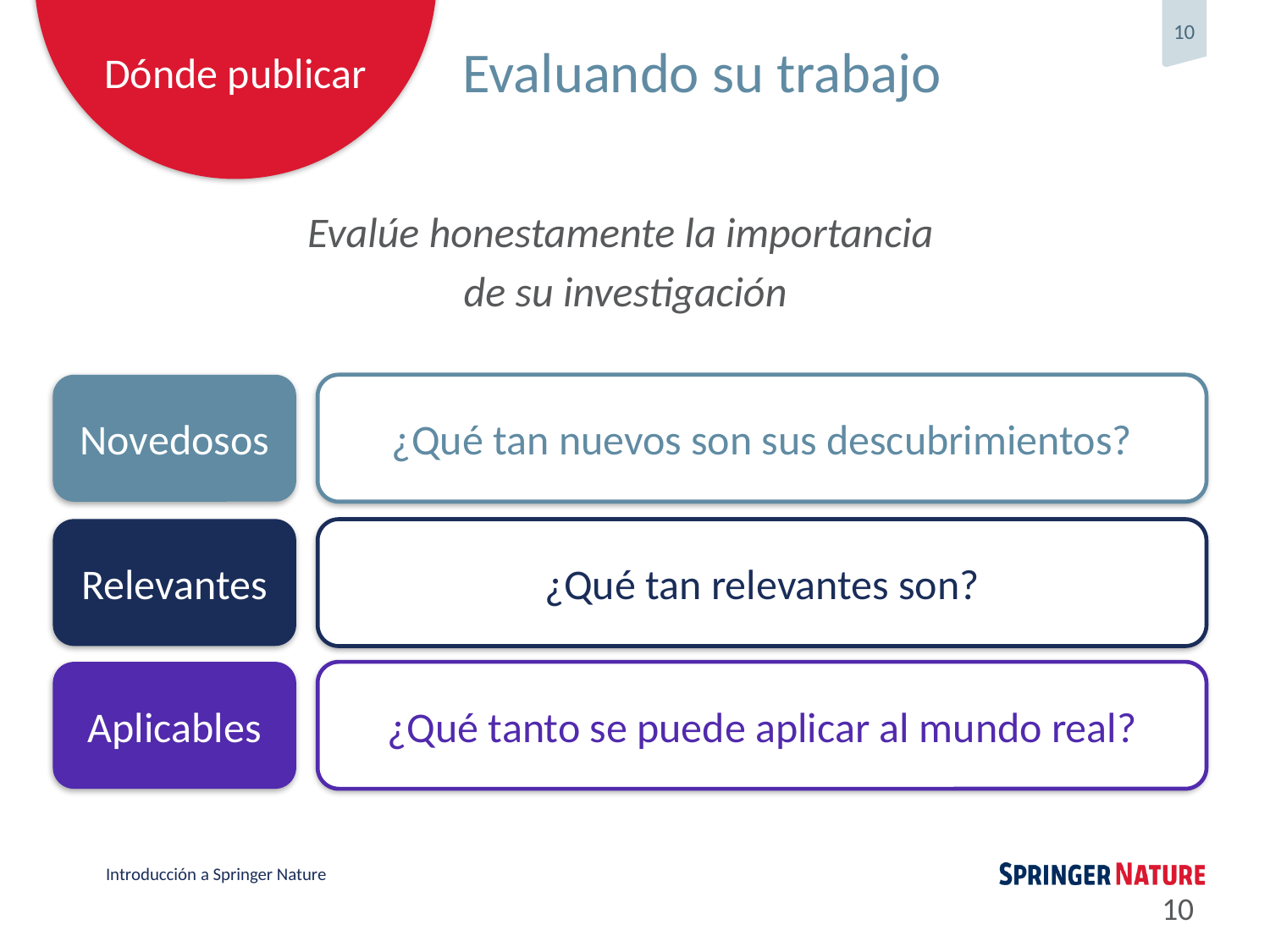

# Evaluando su trabajo
Evalúe honestamente la importancia
de su investigación

Novedosos
¿Qué tan nuevos son sus descubrimientos?
Relevantes
¿Qué tan relevantes son?
Aplicables
¿Qué tanto se puede aplicar al mundo real?

10